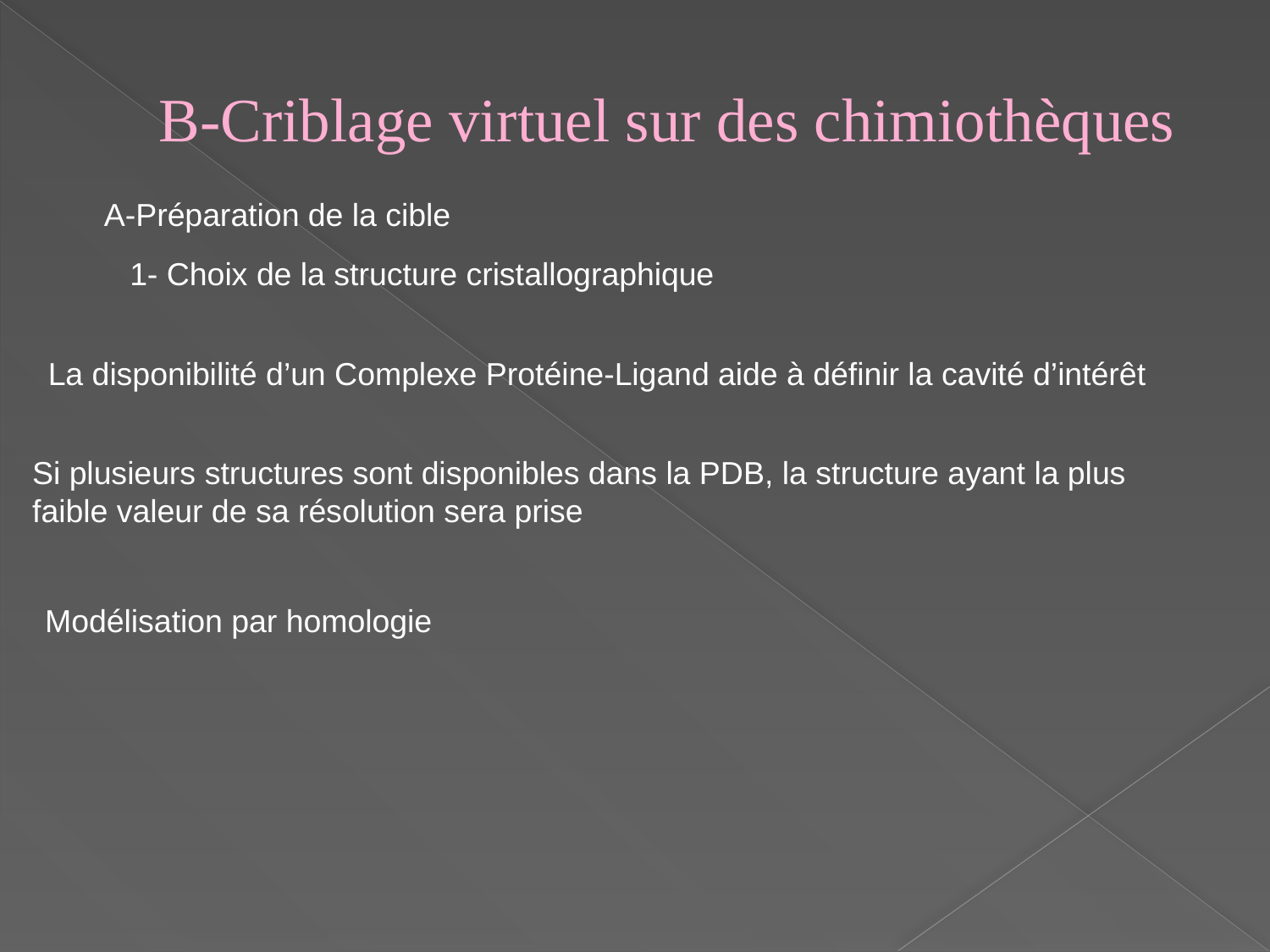

# B-Criblage virtuel sur des chimiothèques
A-Préparation de la cible
1- Choix de la structure cristallographique
La disponibilité d’un Complexe Protéine-Ligand aide à définir la cavité d’intérêt
Si plusieurs structures sont disponibles dans la PDB, la structure ayant la plus faible valeur de sa résolution sera prise
Modélisation par homologie